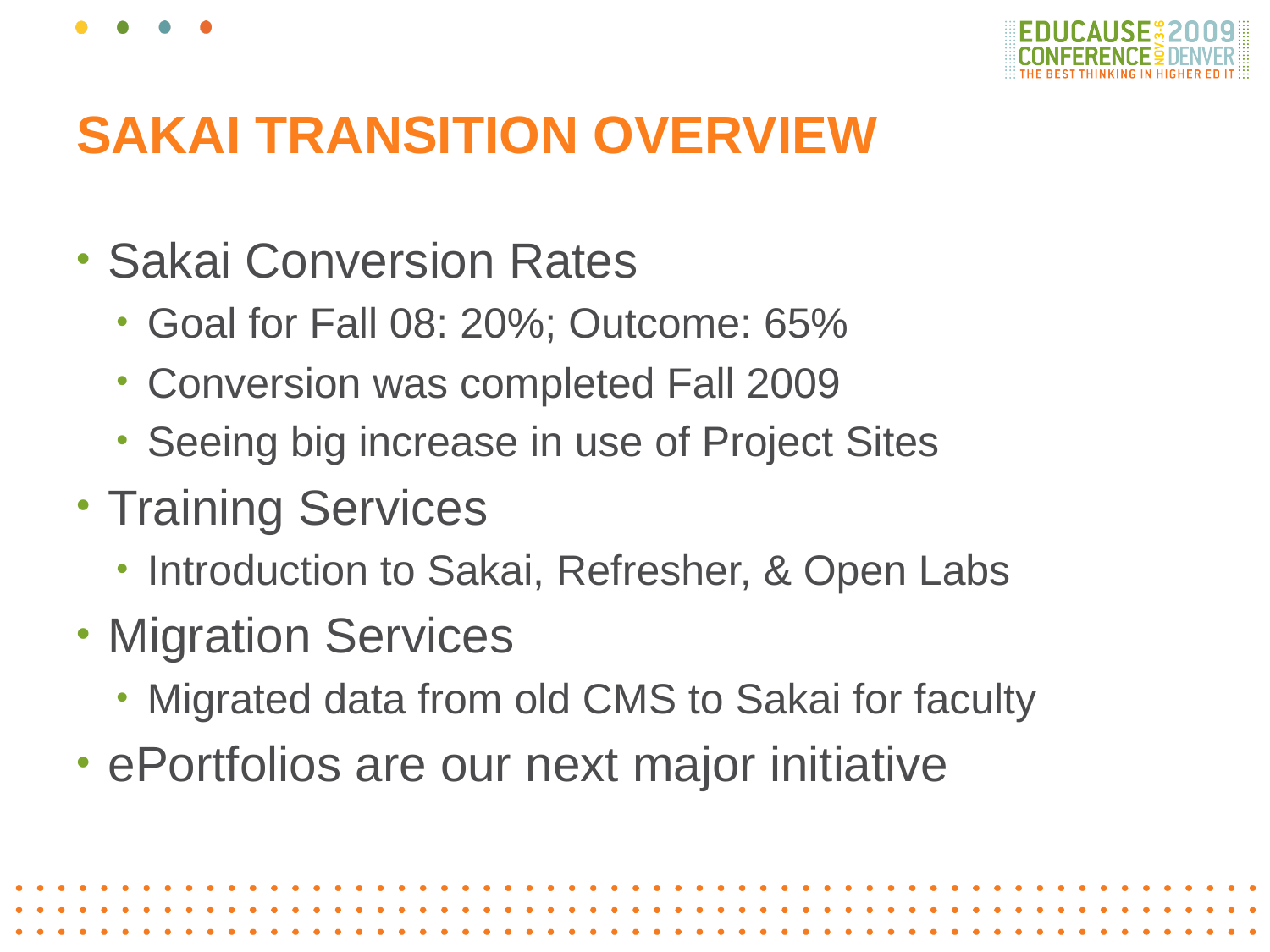

# Sakai Transition Overview
Sakai Conversion Rates
Goal for Fall 08: 20%; Outcome: 65%
Conversion was completed Fall 2009
Seeing big increase in use of Project Sites
Training Services
Introduction to Sakai, Refresher, & Open Labs
Migration Services
Migrated data from old CMS to Sakai for faculty
ePortfolios are our next major initiative